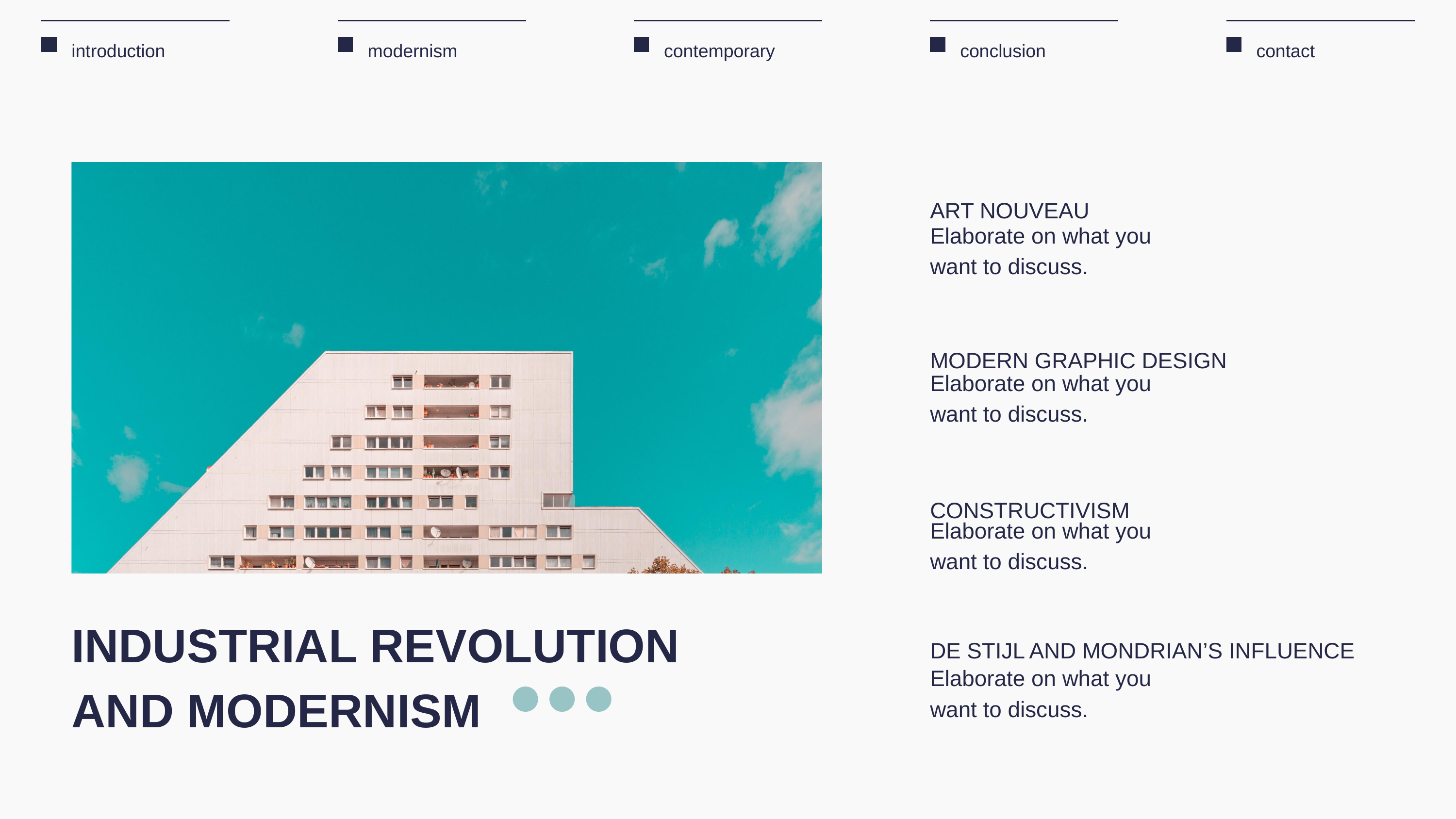

introduction
modernism
contemporary
conclusion
contact
ART NOUVEAU

Elaborate on what you want to discuss.
MODERN GRAPHIC DESIGN
Elaborate on what you want to discuss.
CONSTRUCTIVISM
Elaborate on what you want to discuss.
DE STIJL AND MONDRIAN’S INFLUENCE
INDUSTRIAL REVOLUTION AND MODERNISM

Elaborate on what you want to discuss.